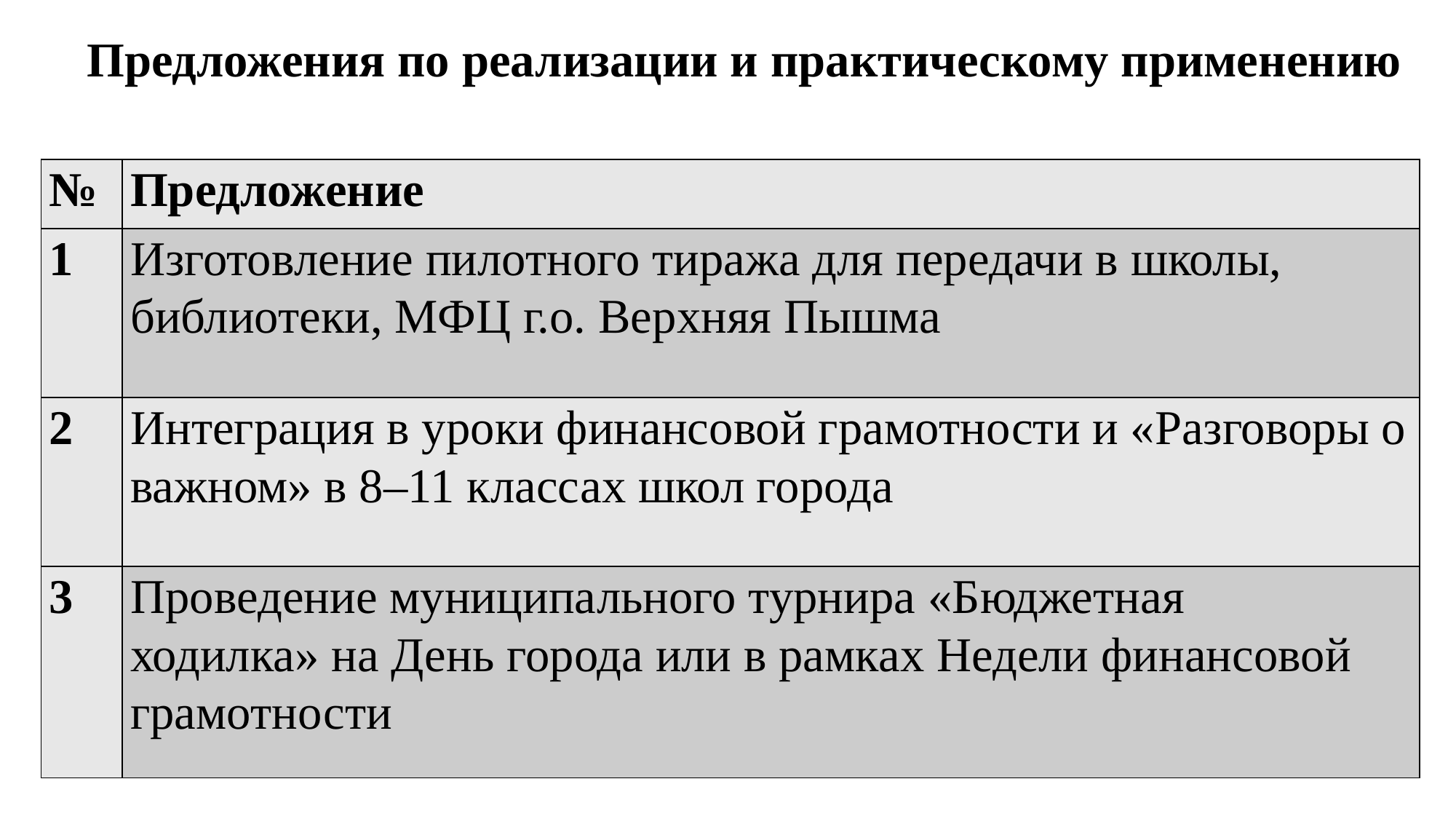

Предложения по реализации и практическому применению
| № | Предложение |
| --- | --- |
| 1 | Изготовление пилотного тиража для передачи в школы, библиотеки, МФЦ г.о. Верхняя Пышма |
| 2 | Интеграция в уроки финансовой грамотности и «Разговоры о важном» в 8–11 классах школ города |
| 3 | Проведение муниципального турнира «Бюджетная ходилка» на День города или в рамках Недели финансовой грамотности |